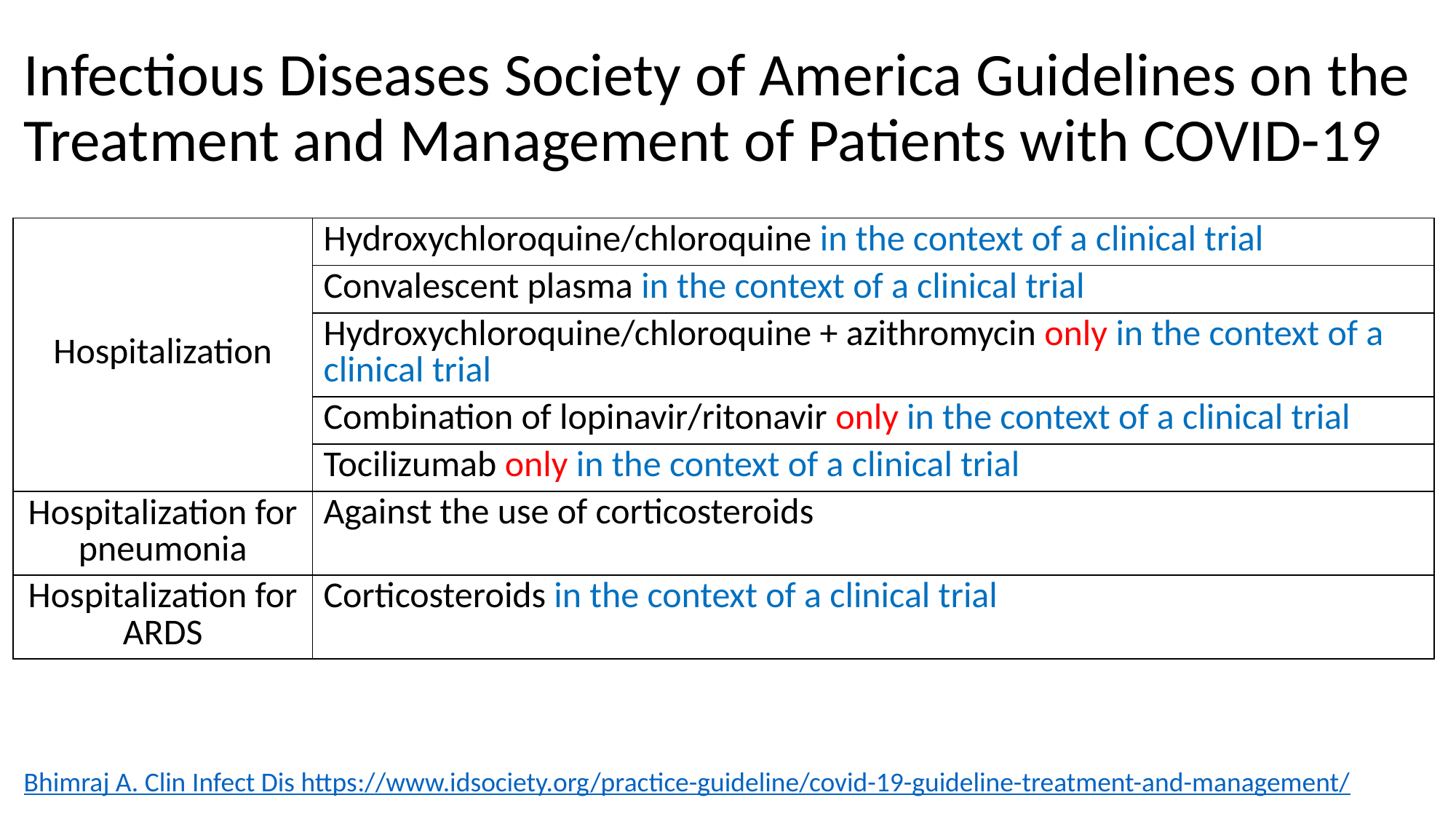

# Infectious Diseases Society of America Guidelines on the Treatment and Management of Patients with COVID-19
| Hospitalization | Hydroxychloroquine/chloroquine in the context of a clinical trial |
| --- | --- |
|  | Convalescent plasma in the context of a clinical trial |
|  | Hydroxychloroquine/chloroquine + azithromycin only in the context of a clinical trial |
|  | Combination of lopinavir/ritonavir only in the context of a clinical trial |
|  | Tocilizumab only in the context of a clinical trial |
| Hospitalization for pneumonia | Against the use of corticosteroids |
| Hospitalization for ARDS | Corticosteroids in the context of a clinical trial |
Bhimraj A. Clin Infect Dis https://www.idsociety.org/practice-guideline/covid-19-guideline-treatment-and-management/